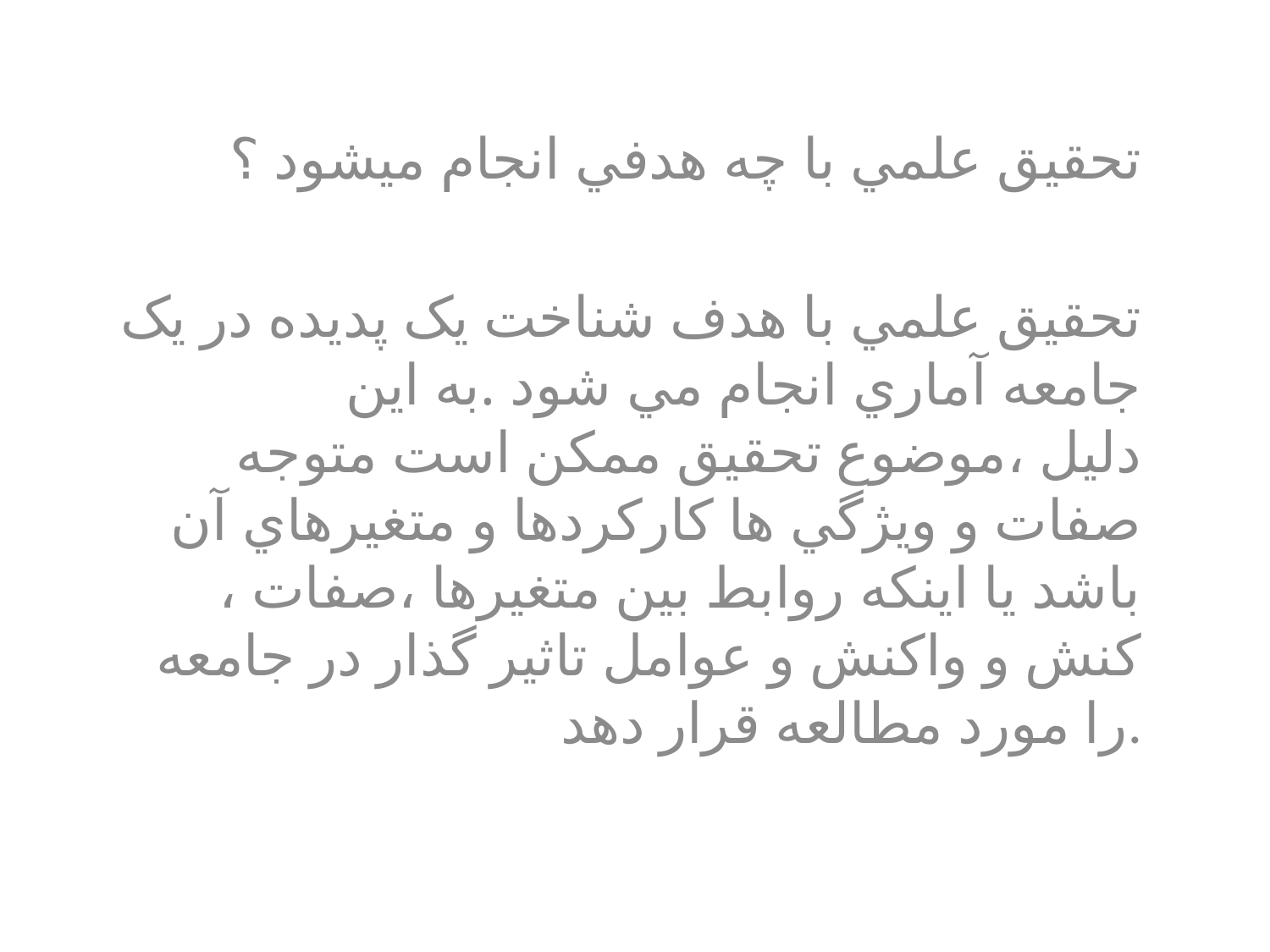

تحقيق علمي با چه هدفي انجام ميشود ؟

تحقيق علمي با هدف شناخت يک پديده در يک جامعه آماري انجام مي شود .به اين دليل ،موضوع تحقيق ممکن است متوجه صفات و ويژگي ها کارکردها و متغيرهاي آن باشد يا اينکه روابط بين متغيرها ،صفات ، کنش و واکنش و عوامل تاثير گذار در جامعه را مورد مطالعه قرار دهد.